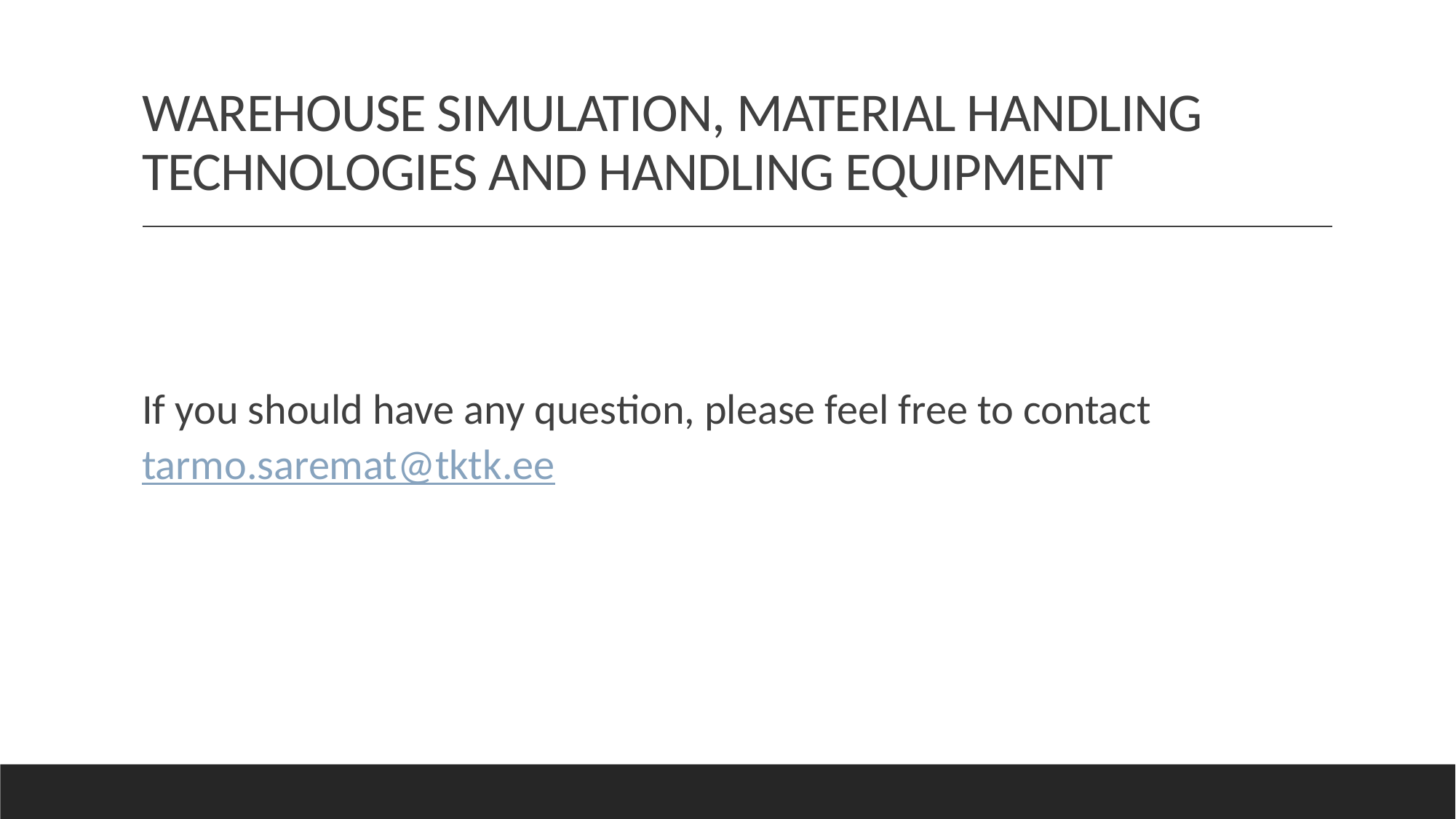

# WAREHOUSE SIMULATION, MATERIAL HANDLING TECHNOLOGIES AND HANDLING EQUIPMENT

If you should have any question, please feel free to contact tarmo.saremat@tktk.ee